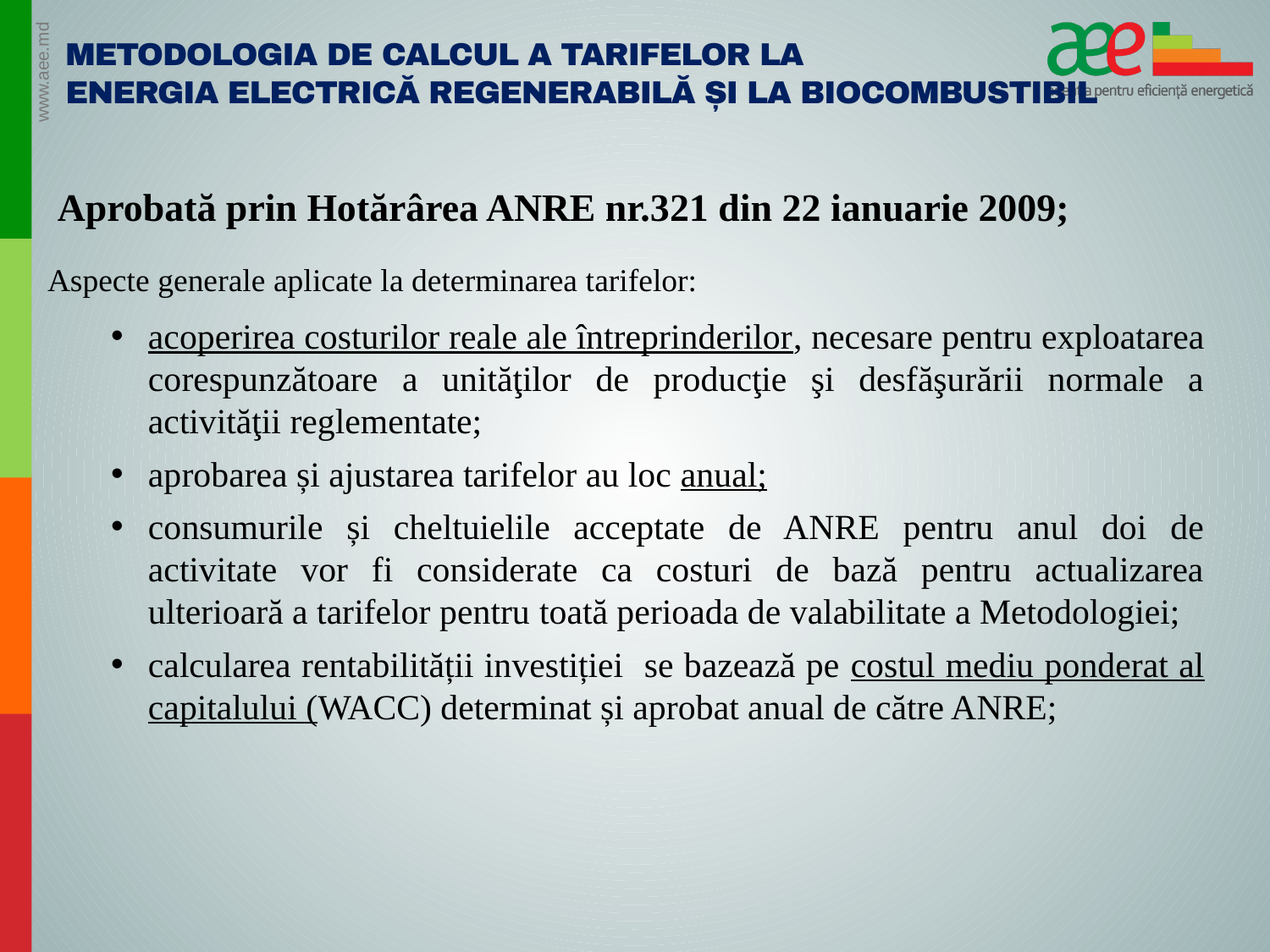

# METODOLOGIA DE calcul a tarifelor la energia electrică regenerabilă și la biocombustibil

Aprobată prin Hotărârea ANRE nr.321 din 22 ianuarie 2009;

Aspecte generale aplicate la determinarea tarifelor:
acoperirea costurilor reale ale întreprinderilor, necesare pentru exploatarea corespunzătoare a unităţilor de producţie şi desfăşurării normale a activităţii reglementate;
aprobarea și ajustarea tarifelor au loc anual;
consumurile și cheltuielile acceptate de ANRE pentru anul doi de activitate vor fi considerate ca costuri de bază pentru actualizarea ulterioară a tarifelor pentru toată perioada de valabilitate a Metodologiei;
calcularea rentabilității investiției  se bazează pe costul mediu ponderat al capitalului (WACC) determinat și aprobat anual de către ANRE;